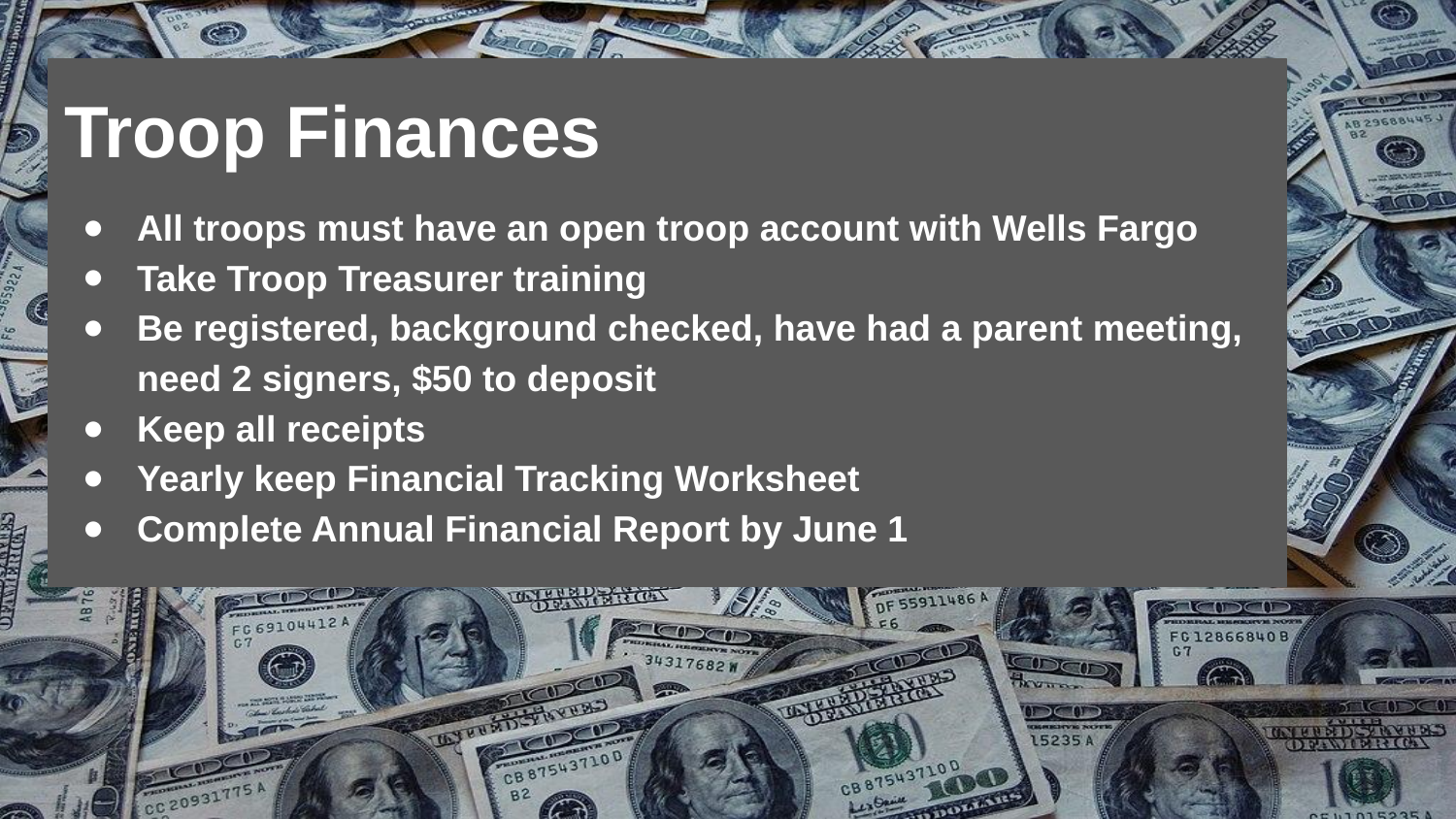

# Troop Finances
All troops must have an open troop account with Wells Fargo
Take Troop Treasurer training
Be registered, background checked, have had a parent meeting,
need 2 signers, $50 to deposit
Keep all receipts
Yearly keep Financial Tracking Worksheet
Complete Annual Financial Report by June 1